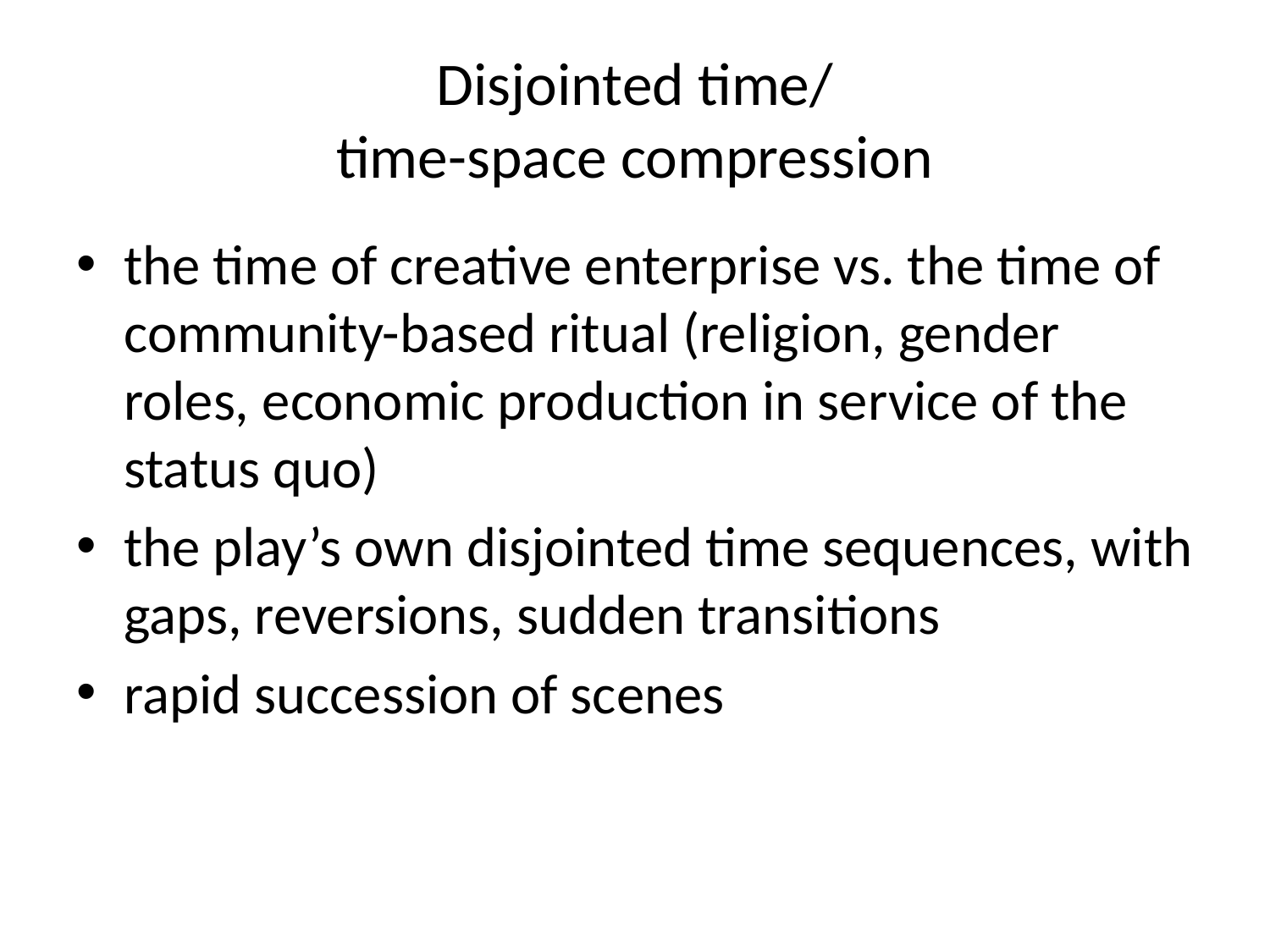

# Disjointed time/ time-space compression
the time of creative enterprise vs. the time of community-based ritual (religion, gender roles, economic production in service of the status quo)
the play’s own disjointed time sequences, with gaps, reversions, sudden transitions
rapid succession of scenes